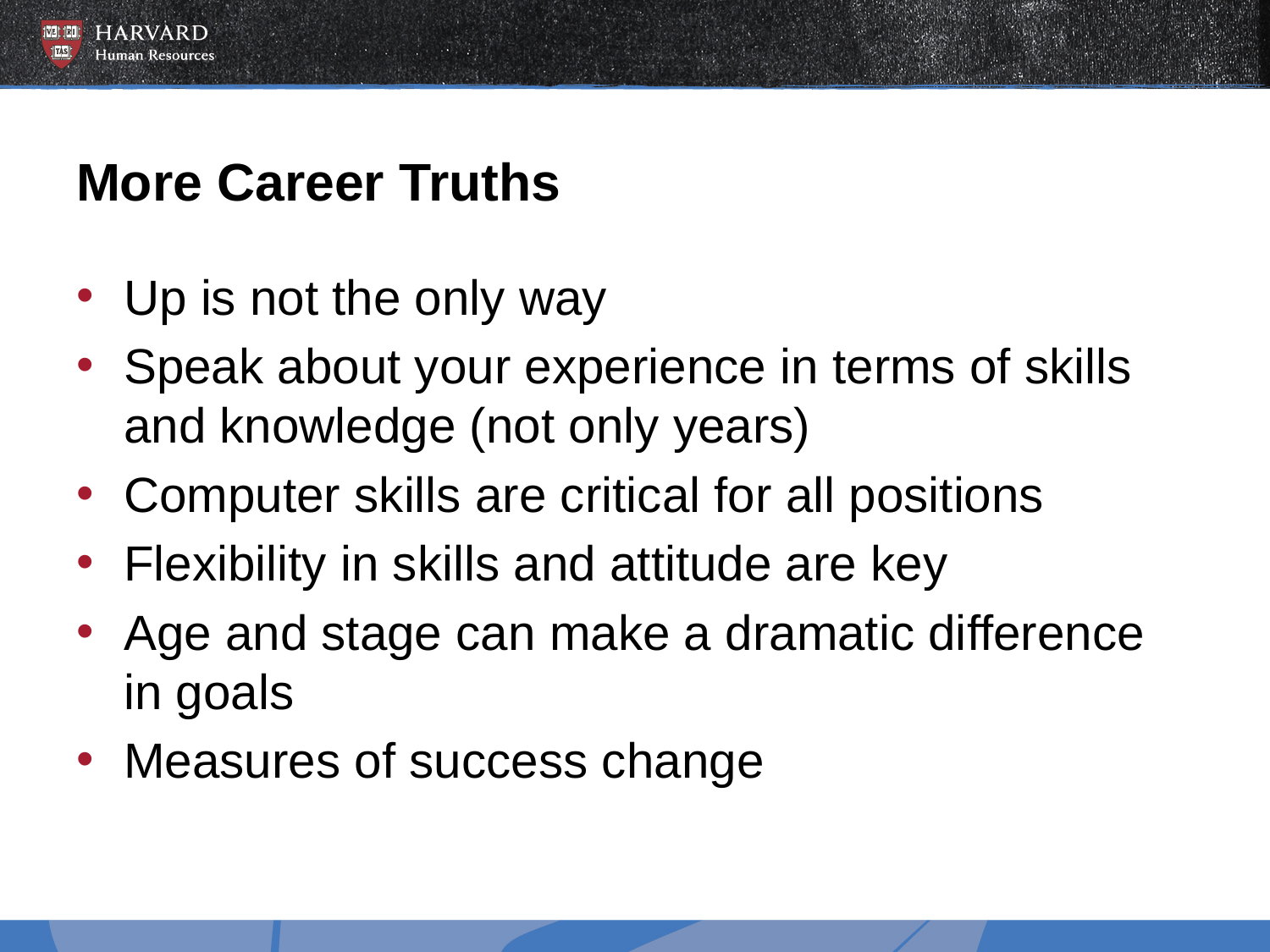

# More Career Truths
Up is not the only way
Speak about your experience in terms of skills and knowledge (not only years)
Computer skills are critical for all positions
Flexibility in skills and attitude are key
Age and stage can make a dramatic difference in goals
Measures of success change